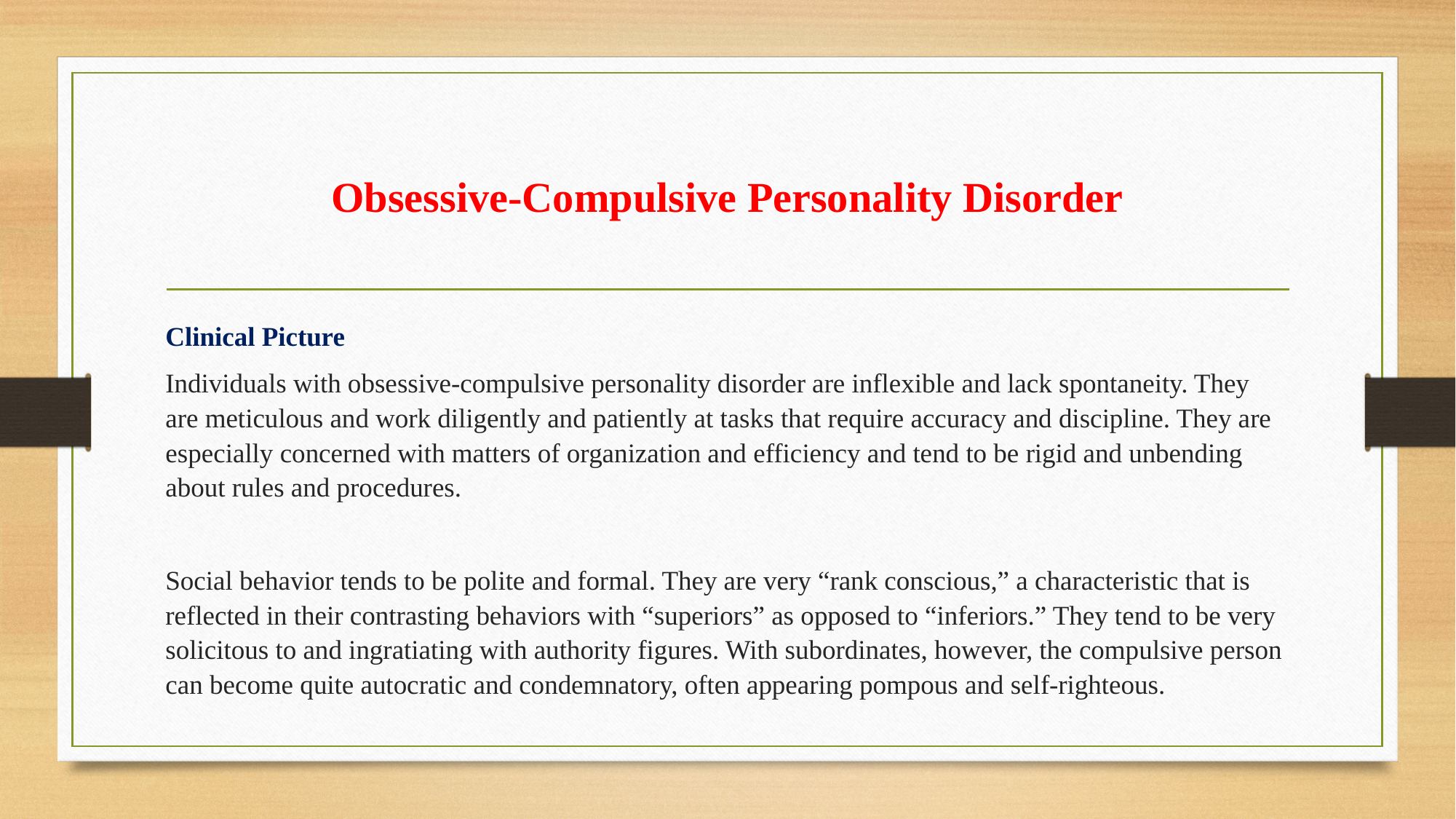

# Obsessive-Compulsive Personality Disorder
Clinical Picture
Individuals with obsessive-compulsive personality disorder are inflexible and lack spontaneity. They are meticulous and work diligently and patiently at tasks that require accuracy and discipline. They are especially concerned with matters of organization and efficiency and tend to be rigid and unbending about rules and procedures.

Social behavior tends to be polite and formal. They are very “rank conscious,” a characteristic that is reflected in their contrasting behaviors with “superiors” as opposed to “inferiors.” They tend to be very solicitous to and ingratiating with authority figures. With subordinates, however, the compulsive person can become quite autocratic and condemnatory, often appearing pompous and self-righteous.